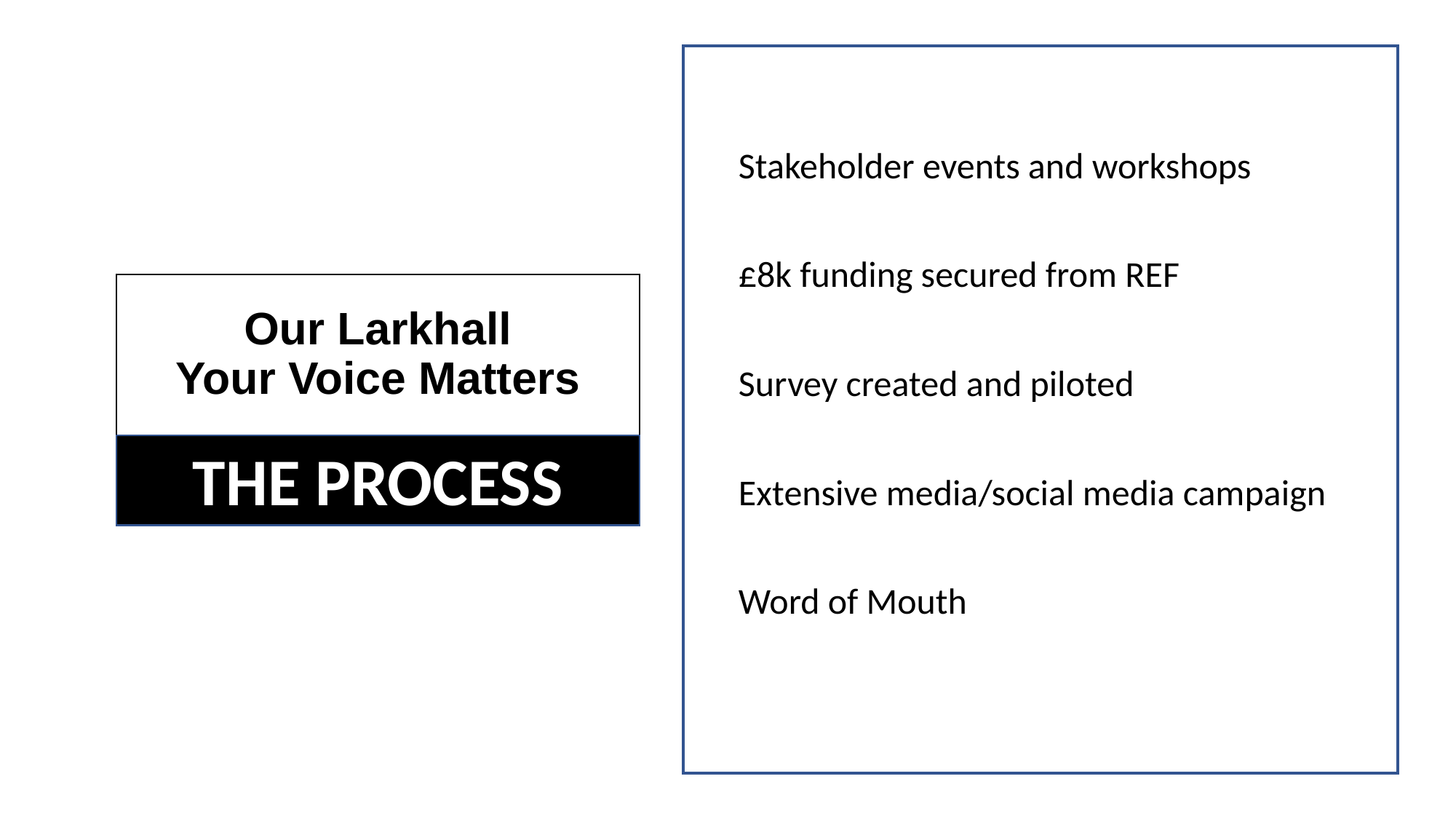

Stakeholder events and workshops

£8k funding secured from REF

Survey created and piloted

Extensive media/social media campaign

Word of Mouth

# Our Larkhall Your Voice Matters

THE PROCESS